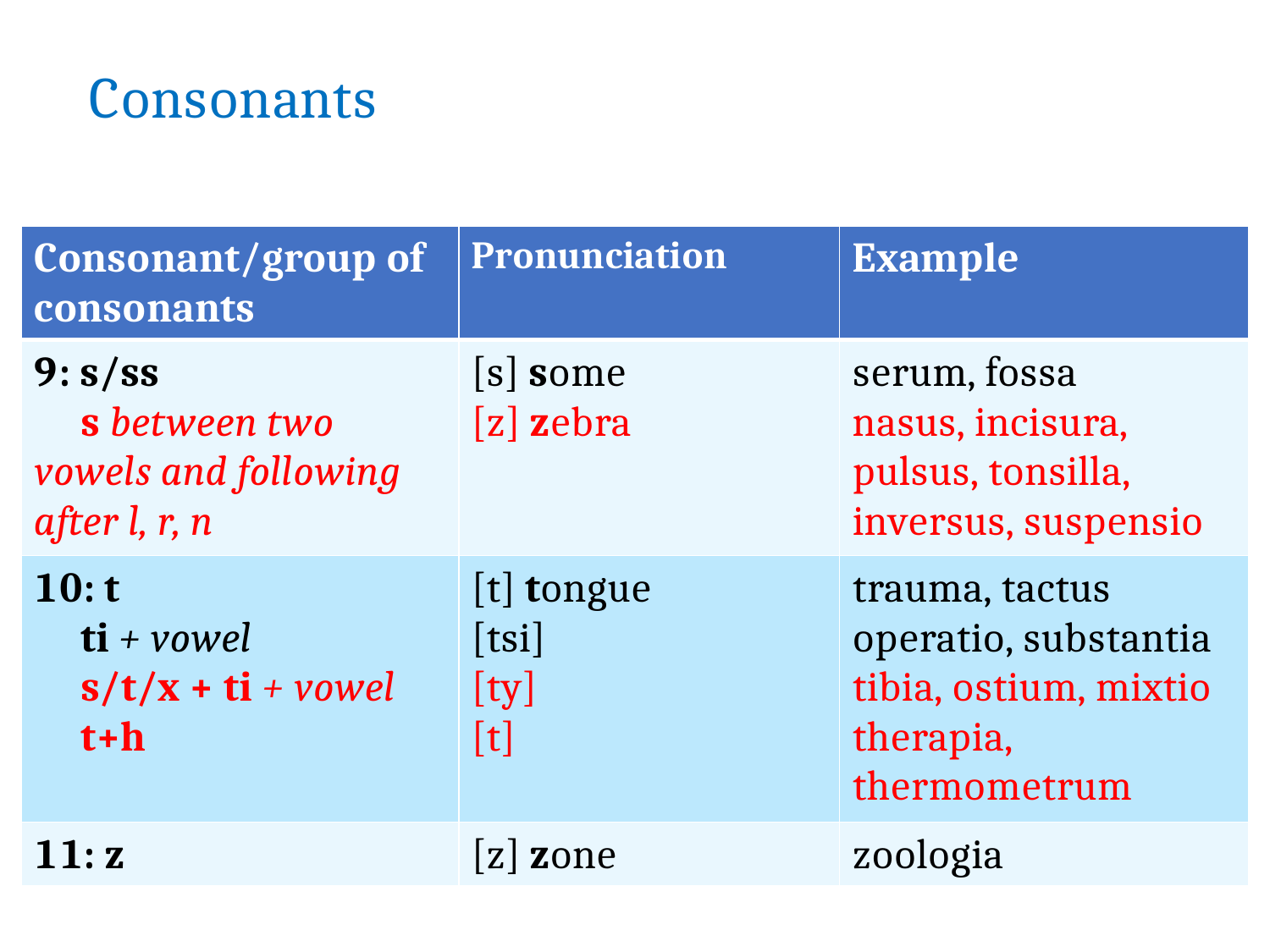

# Consonants
| Consonant/group of consonants | Pronunciation | Example |
| --- | --- | --- |
| 9: s/ss s between two vowels and following after l, r, n | [s] some [z] zebra | serum, fossa nasus, incisura, pulsus, tonsilla, inversus, suspensio |
| 10: t ti + vowel s/t/x + ti + vowel t+h | [t] tongue [tsi] [ty] [t] | trauma, tactus operatio, substantia tibia, ostium, mixtio therapia, thermometrum |
| 11: z | [z] zone | zoologia |